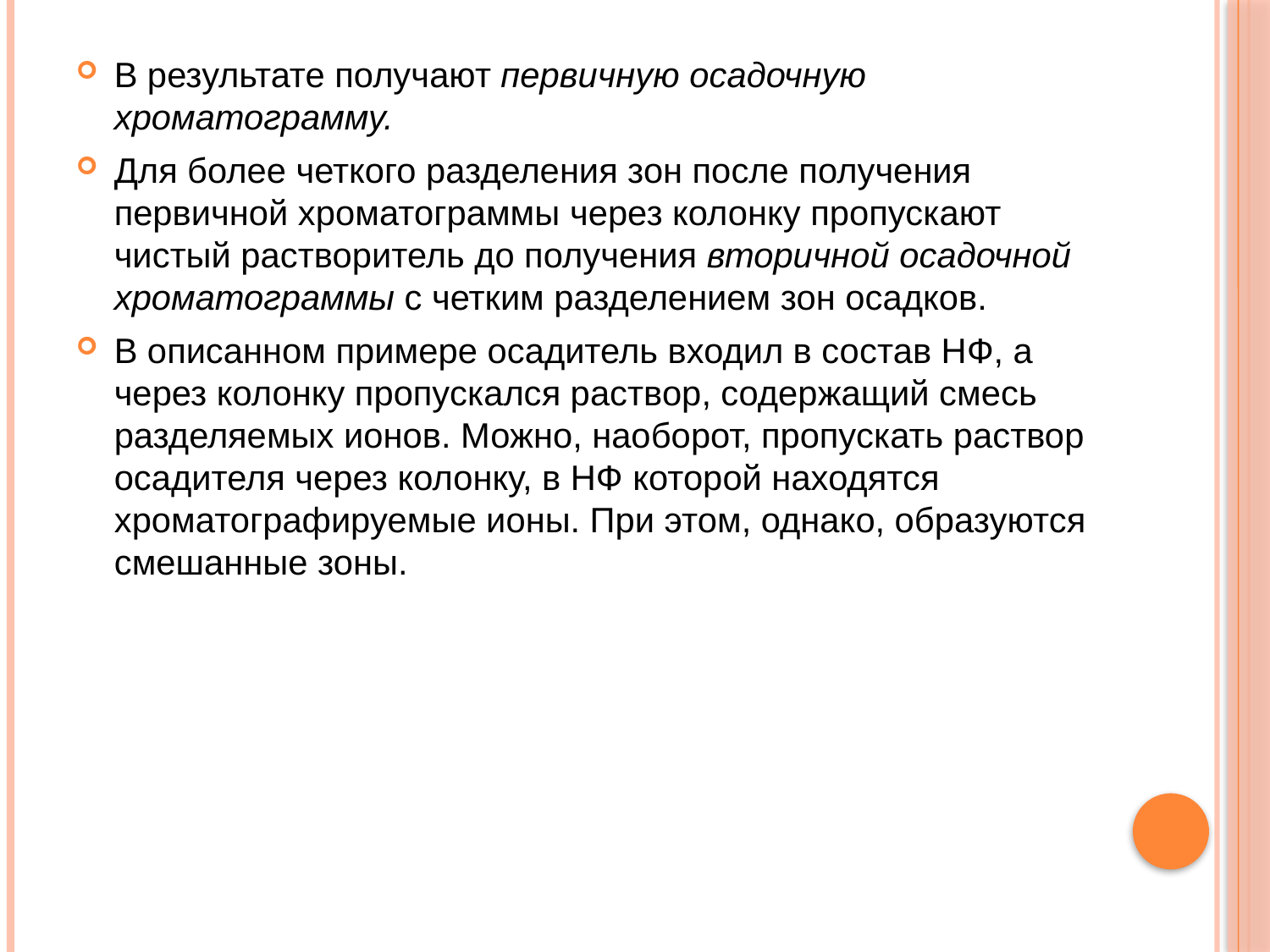

В результате получают первичную осадочную хроматограмму.
Для более четкого разделения зон после получения первичной хроматограммы через колонку пропускают чистый растворитель до получения вторичной осадочной хроматограммы с четким разделением зон осадков.
В описанном примере осадитель входил в состав НФ, а через колонку пропускался раствор, содержащий смесь разделяемых ионов. Можно, наоборот, пропускать раствор осадителя через колонку, в НФ которой находятся хроматографируемые ионы. При этом, однако, образуются смешанные зоны.